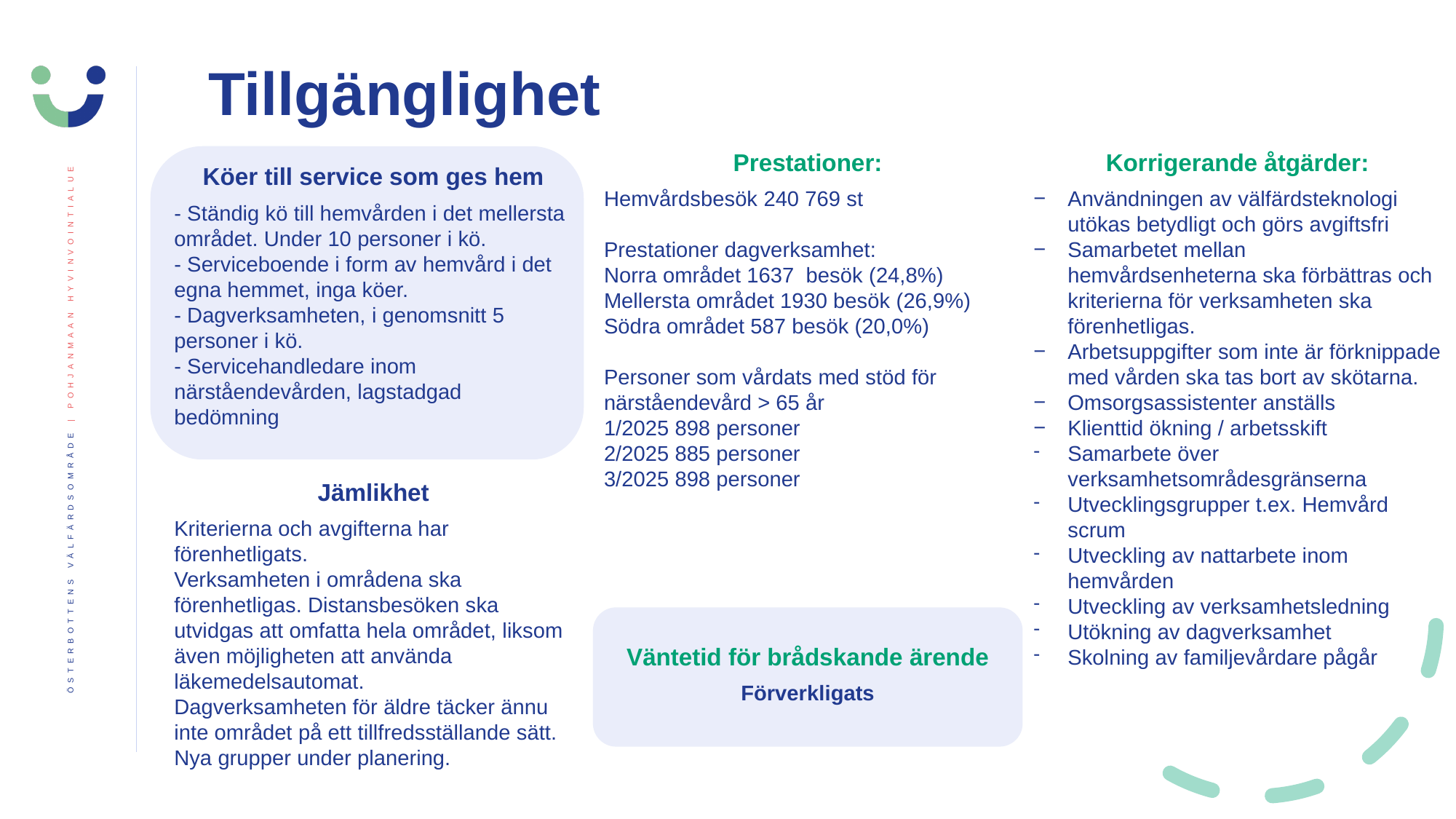

Tillgänglighet
Prestationer:
Hemvårdsbesök 240 769 st

Prestationer dagverksamhet:
Norra området 1637  besök (24,8%)
Mellersta området 1930 besök (26,9%)
Södra området 587 besök (20,0%)

Personer som vårdats med stöd för närståendevård > 65 år
1/2025 898 personer
2/2025 885 personer
3/2025 898 personer
Korrigerande åtgärder:
Användningen av välfärdsteknologi utökas betydligt och görs avgiftsfri
Samarbetet mellan hemvårdsenheterna ska förbättras och kriterierna för verksamheten ska förenhetligas.
Arbetsuppgifter som inte är förknippade med vården ska tas bort av skötarna.
Omsorgsassistenter anställs
Klienttid ökning / arbetsskift
Samarbete över verksamhetsområdesgränserna
Utvecklingsgrupper t.ex. Hemvård scrum
Utveckling av nattarbete inom hemvården
Utveckling av verksamhetsledning
Utökning av dagverksamhet
Skolning av familjevårdare pågår

Köer till service som ges hem
- Ständig kö till hemvården i det mellersta området. Under 10 personer i kö.
- Serviceboende i form av hemvård i det egna hemmet, inga köer.
- Dagverksamheten, i genomsnitt 5 personer i kö.
- Servicehandledare inom närståendevården, lagstadgad bedömning

Jämlikhet
Kriterierna och avgifterna har förenhetligats.
Verksamheten i områdena ska förenhetligas. Distansbesöken ska utvidgas att omfatta hela området, liksom även möjligheten att använda läkemedelsautomat.
Dagverksamheten för äldre täcker ännu inte området på ett tillfredsställande sätt. Nya grupper under planering.

Väntetid för brådskande ärende
Förverkligats